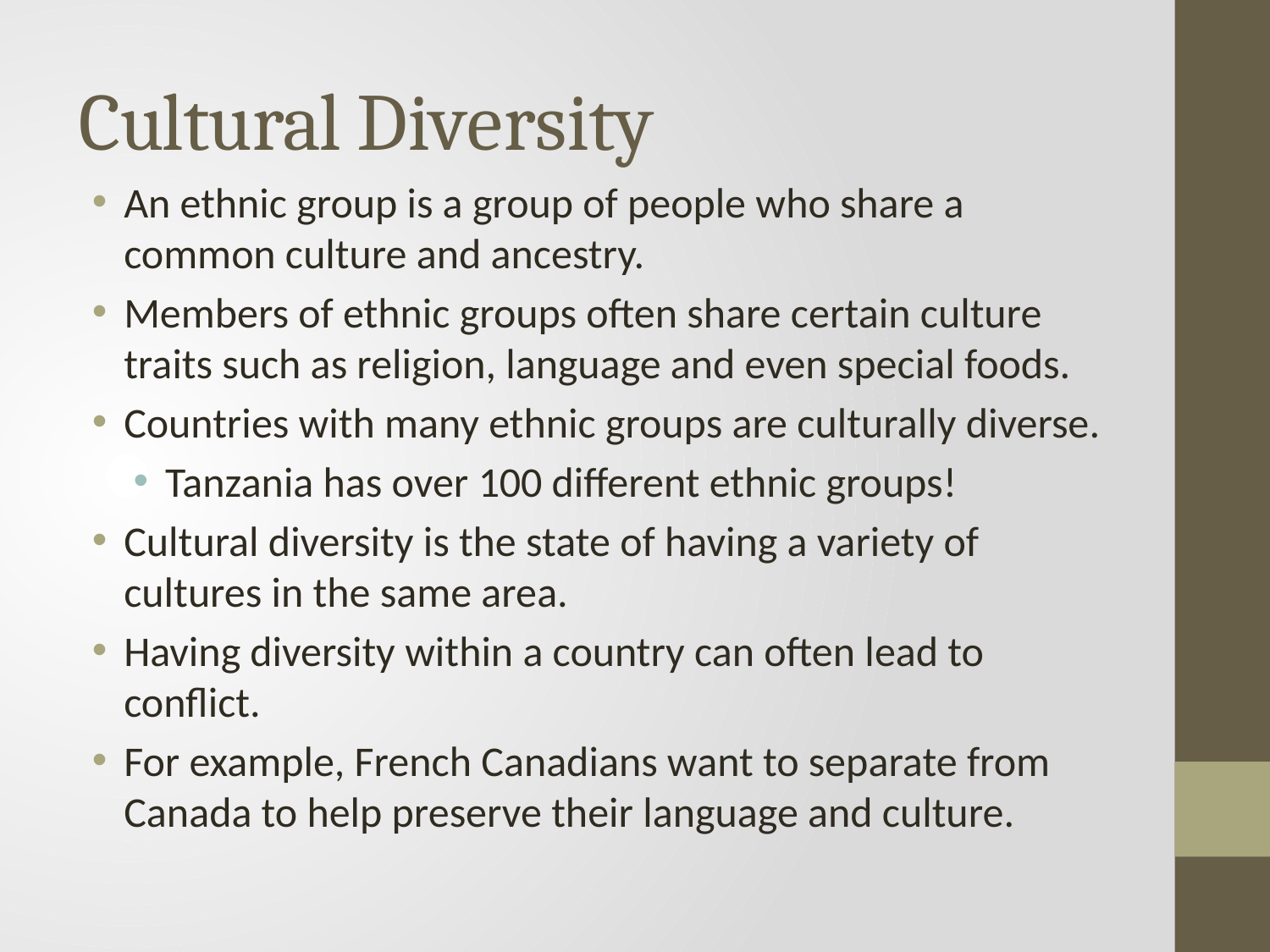

# Cultural Diversity
An ethnic group is a group of people who share a common culture and ancestry.
Members of ethnic groups often share certain culture traits such as religion, language and even special foods.
Countries with many ethnic groups are culturally diverse.
Tanzania has over 100 different ethnic groups!
Cultural diversity is the state of having a variety of cultures in the same area.
Having diversity within a country can often lead to conflict.
For example, French Canadians want to separate from Canada to help preserve their language and culture.